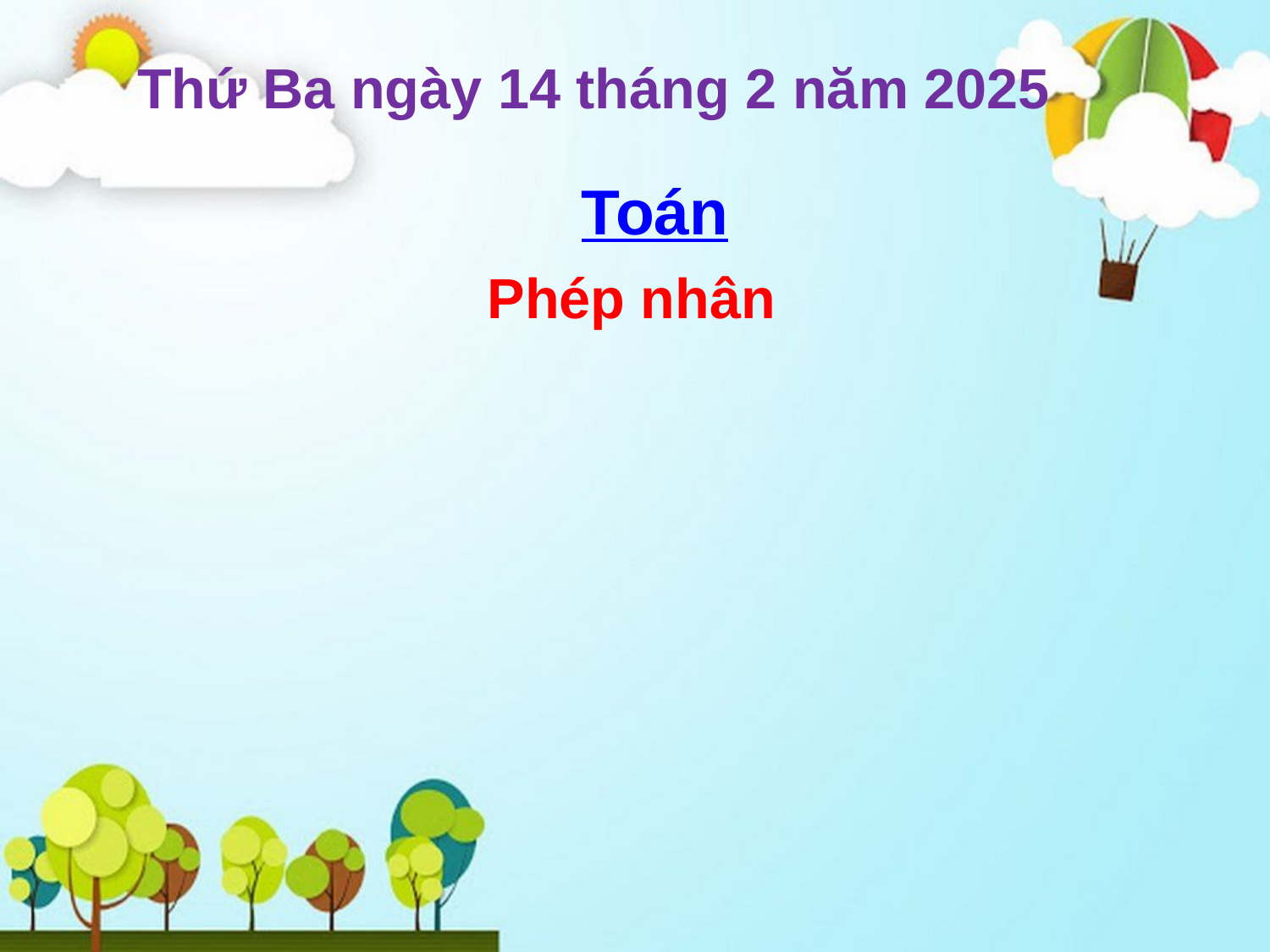

Thứ Ba ngày 14 tháng 2 năm 2025
Toán
Phép nhân